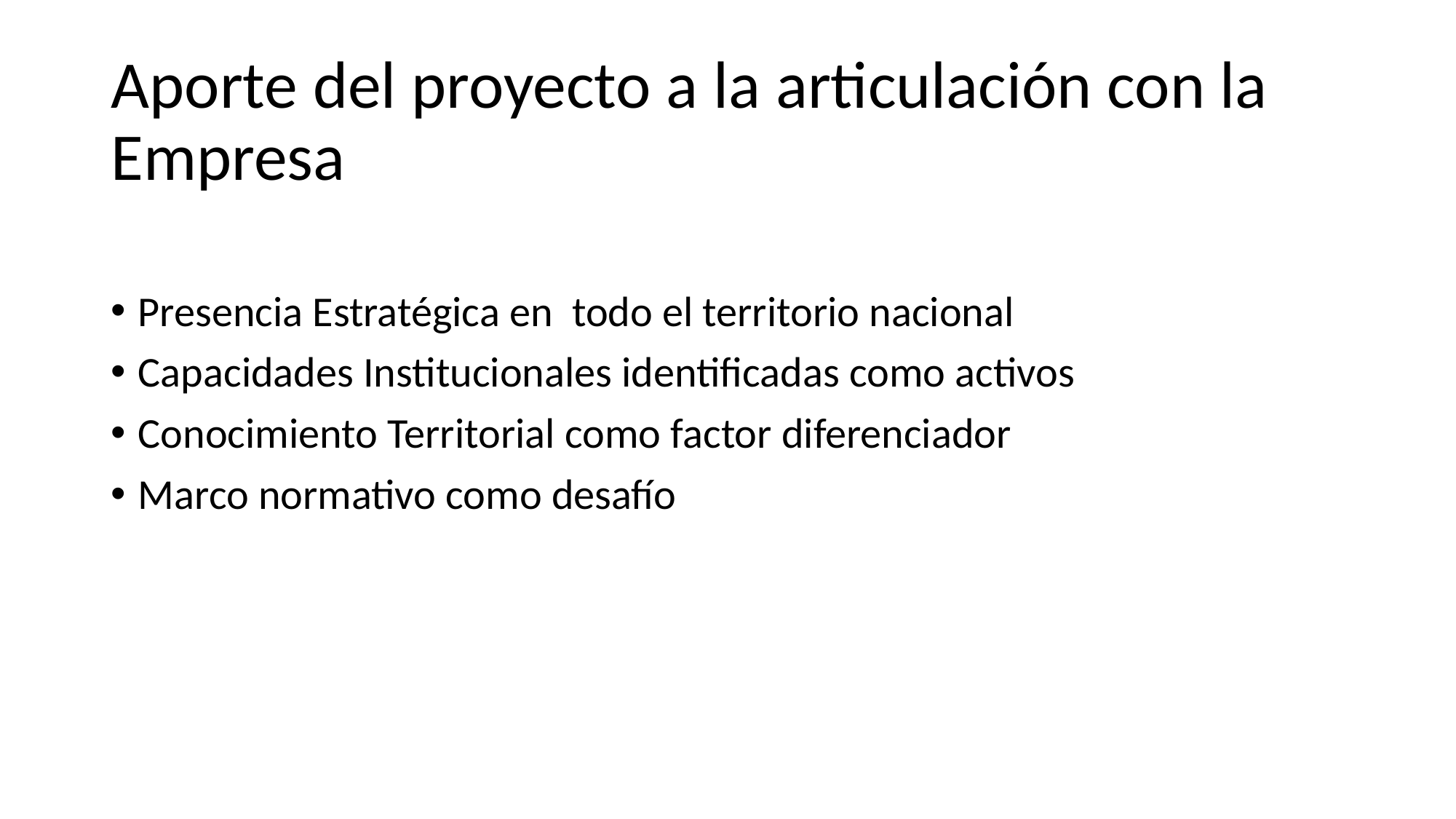

# Aporte del proyecto a la articulación con la Empresa

Presencia Estratégica en  todo el territorio nacional
Capacidades Institucionales identificadas como activos
Conocimiento Territorial como factor diferenciador
Marco normativo como desafío